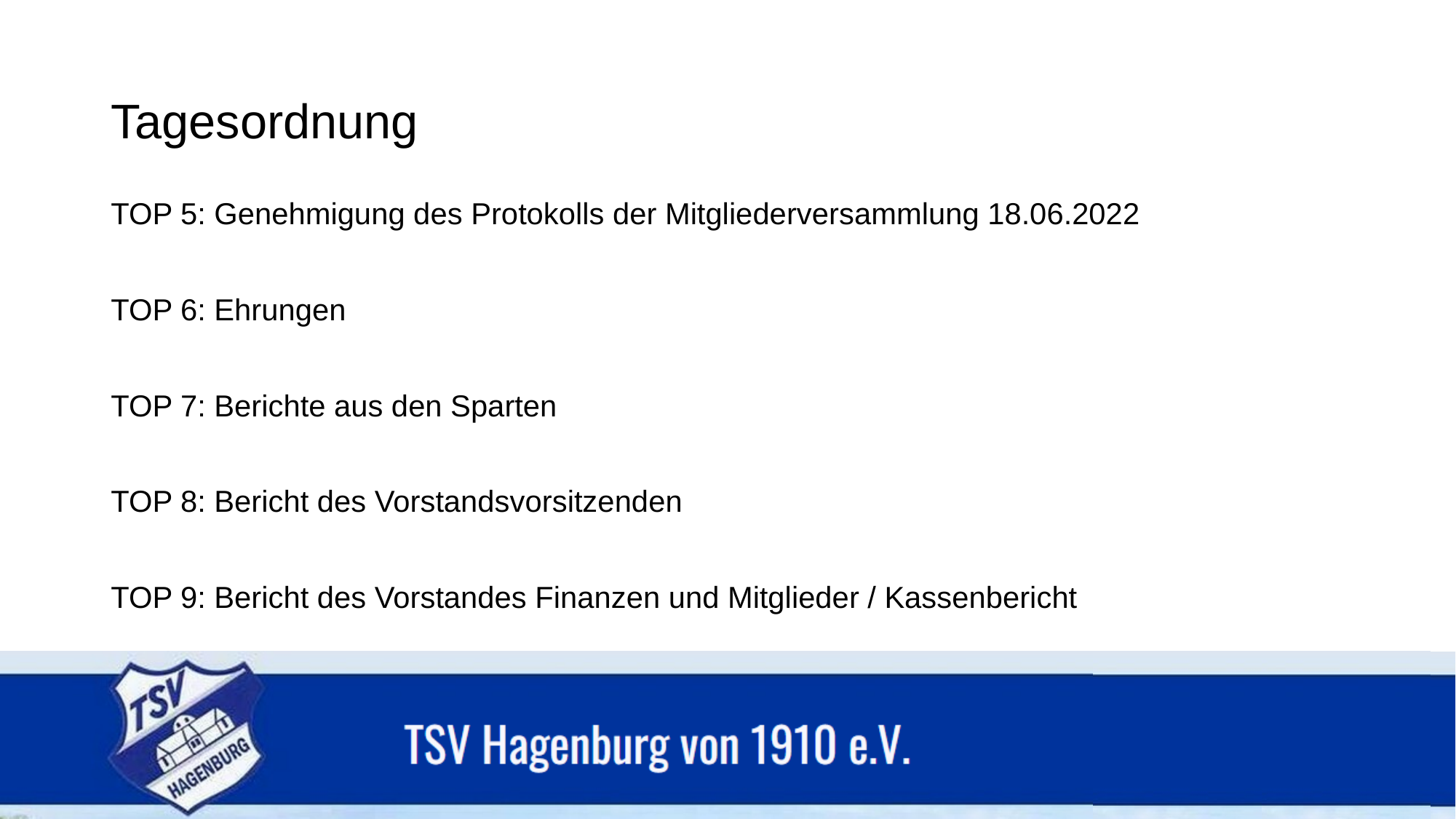

# Tagesordnung
TOP 5: Genehmigung des Protokolls der Mitgliederversammlung 18.06.2022

TOP 6: Ehrungen

TOP 7: Berichte aus den Sparten

TOP 8: Bericht des Vorstandsvorsitzenden

TOP 9: Bericht des Vorstandes Finanzen und Mitglieder / Kassenbericht